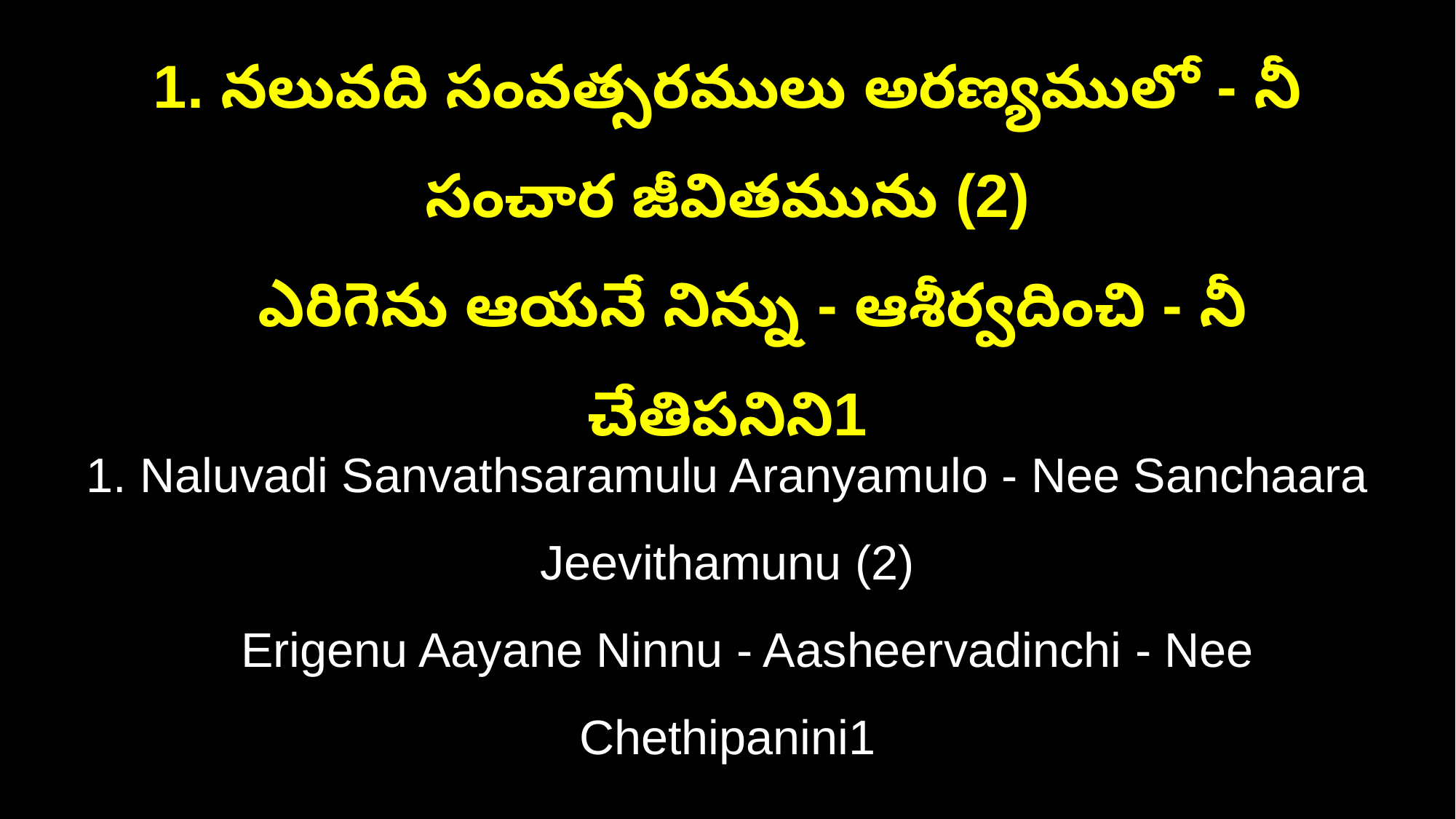

1. నలువది సంవత్సరములు అరణ్యములో - నీ సంచార జీవితమును (2)
   ఎరిగెను ఆయనే నిన్ను - ఆశీర్వదించి - నీ చేతిపనిని1
1. Naluvadi Sanvathsaramulu Aranyamulo - Nee Sanchaara Jeevithamunu (2)
   Erigenu Aayane Ninnu - Aasheervadinchi - Nee Chethipanini1